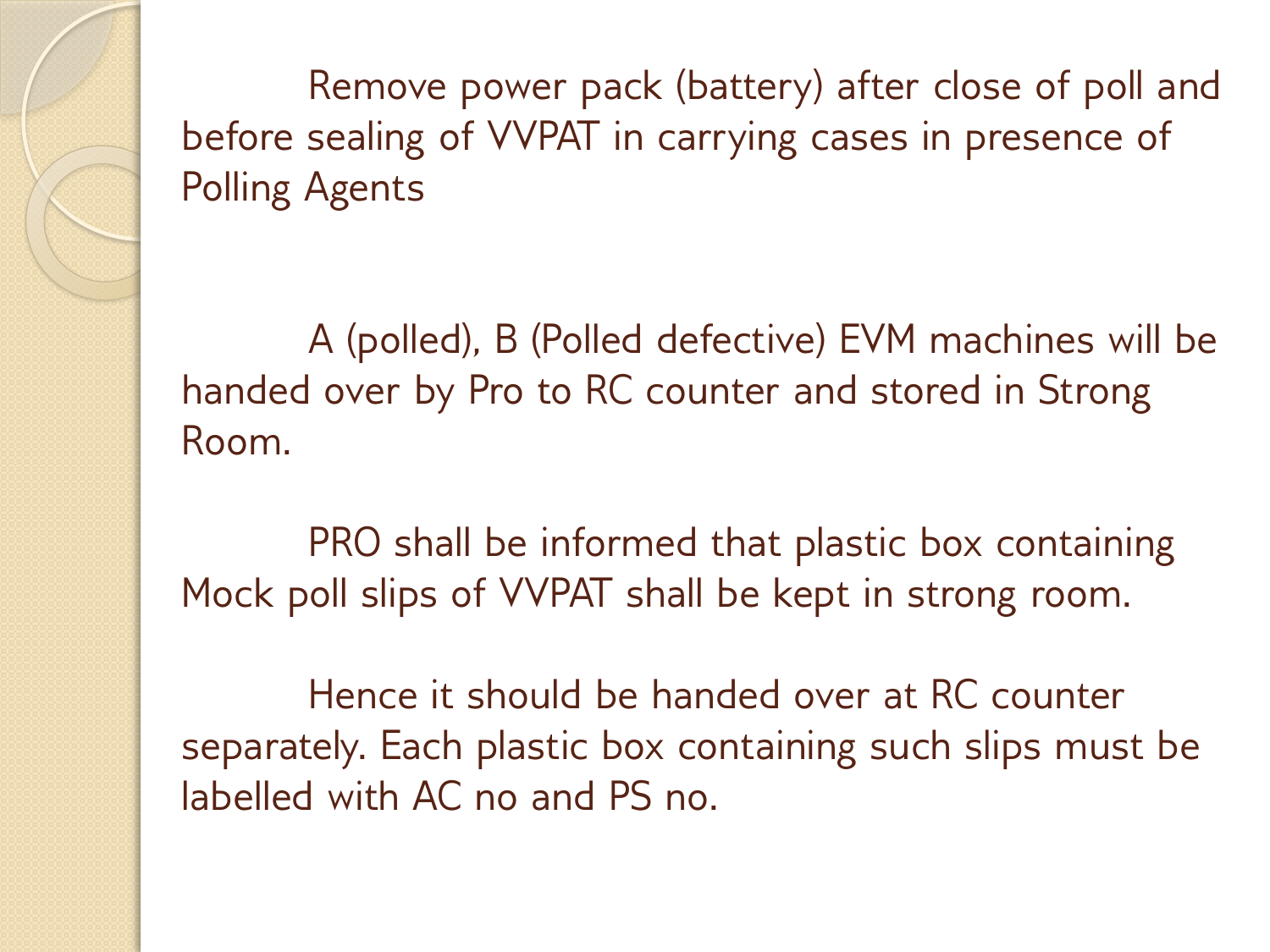

# Remove power pack (battery) after close of poll and before sealing of VVPAT in carrying cases in presence of Polling Agents A (polled), B (Polled defective) EVM machines will be handed over by Pro to RC counter and stored in Strong Room. PRO shall be informed that plastic box containing Mock poll slips of VVPAT shall be kept in strong room. Hence it should be handed over at RC counter separately. Each plastic box containing such slips must be labelled with AC no and PS no.